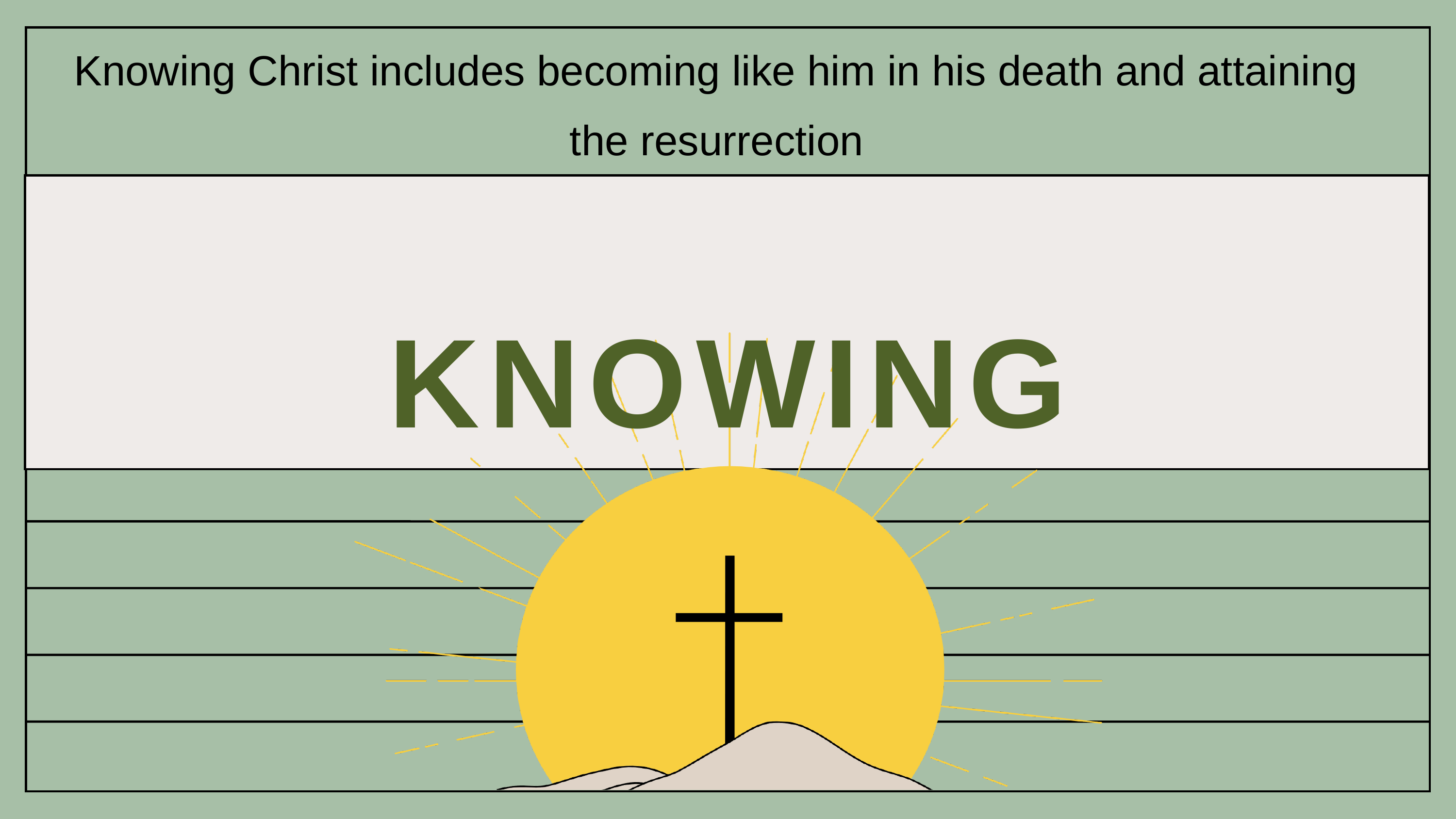

Knowing Christ includes becoming like him in his death and attaining the resurrection

KNOWING